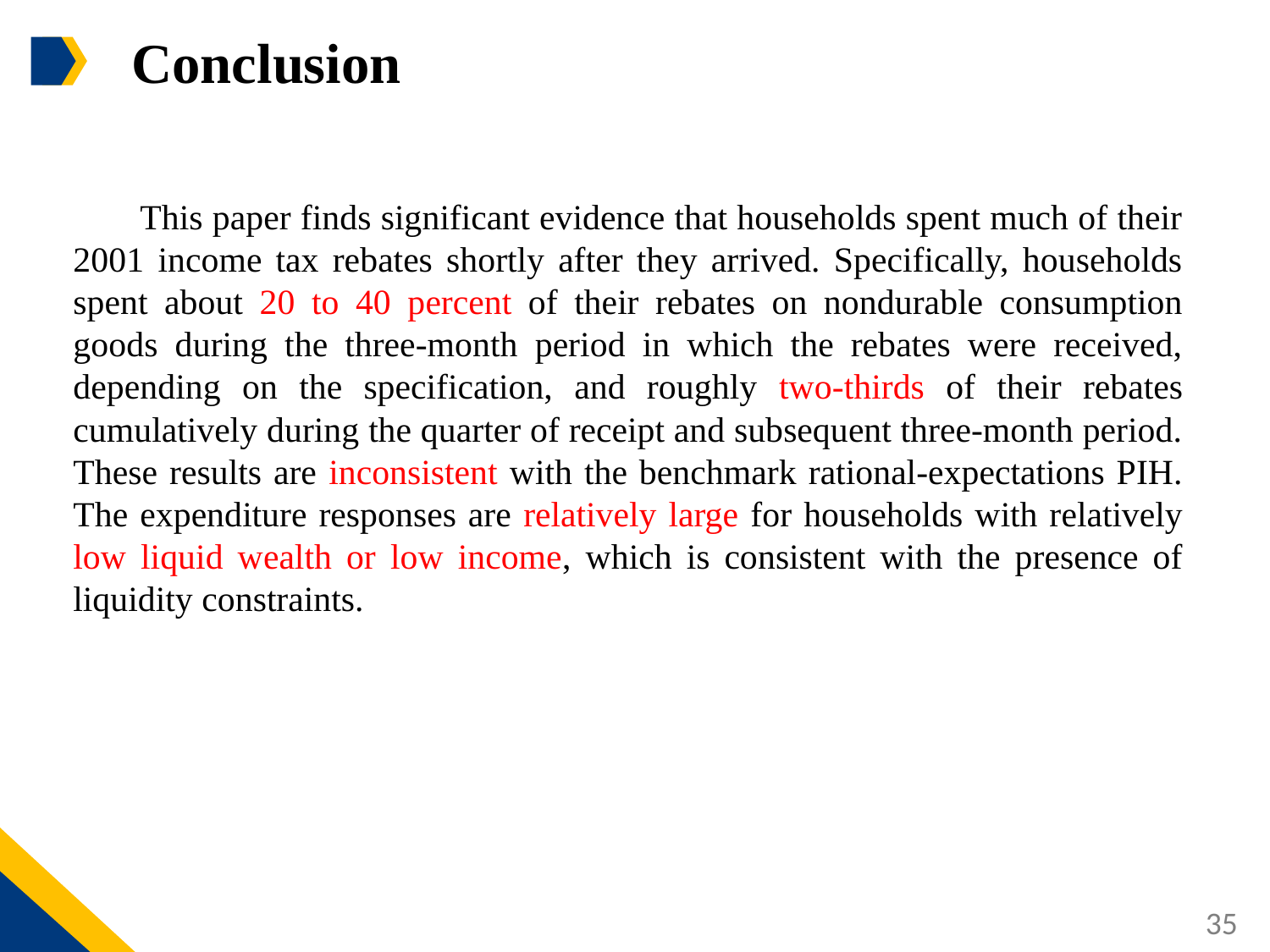

Conclusion

       This paper finds significant evidence that households spent much of their 2001 income tax rebates shortly after they arrived. Specifically, households spent about 20 to 40 percent of their rebates on nondurable consumption goods during the three-month period in which the rebates were received, depending on the specification, and roughly two-thirds of their rebates cumulatively during the quarter of receipt and subsequent three-month period. These results are inconsistent with the benchmark rational-expectations PIH. The expenditure responses are relatively large for households with relatively low liquid wealth or low income, which is consistent with the presence of liquidity constraints.